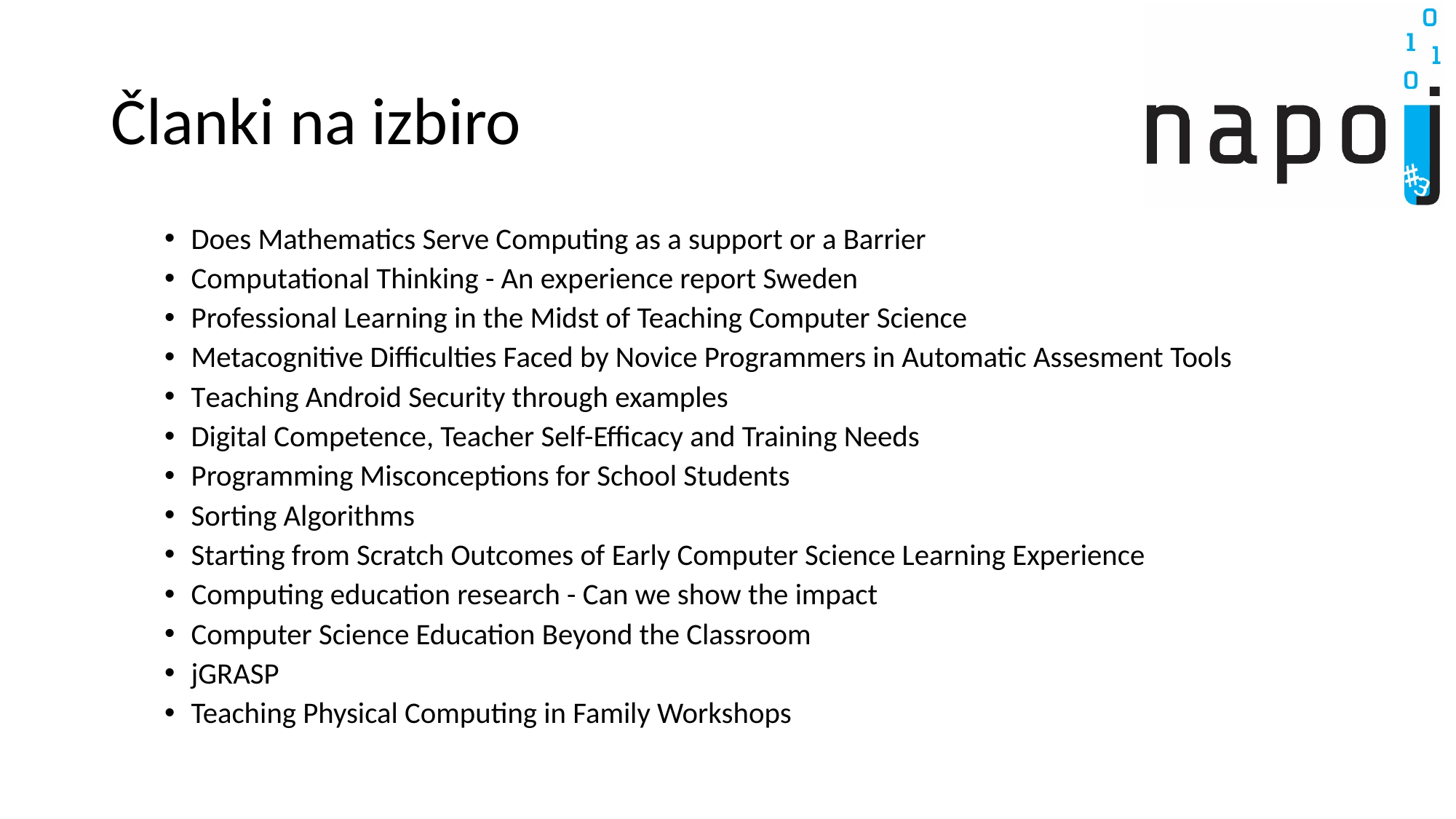

# Članki na izbiro
Does Mathematics Serve Computing as a support or a Barrier
Computational Thinking - An experience report Sweden
Professional Learning in the Midst of Teaching Computer Science
Metacognitive Difficulties Faced by Novice Programmers in Automatic Assesment Tools
Teaching Android Security through examples
Digital Competence, Teacher Self-Efficacy and Training Needs
Programming Misconceptions for School Students
Sorting Algorithms
Starting from Scratch Outcomes of Early Computer Science Learning Experience
Computing education research - Can we show the impact
Computer Science Education Beyond the Classroom
jGRASP
Teaching Physical Computing in Family Workshops